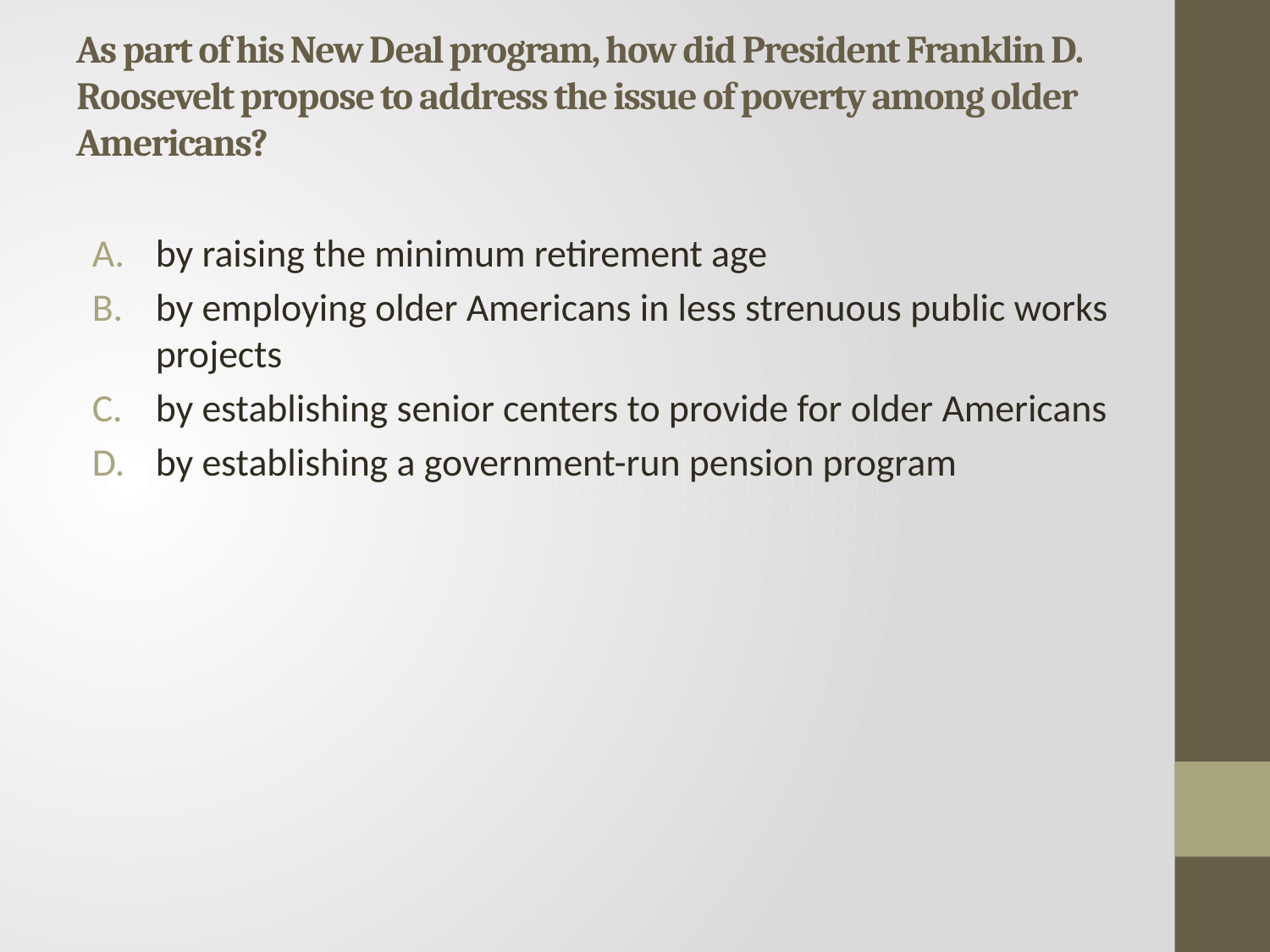

# As part of his New Deal program, how did President Franklin D. Roosevelt propose to address the issue of poverty among older Americans?
by raising the minimum retirement age
by employing older Americans in less strenuous public works projects
by establishing senior centers to provide for older Americans
by establishing a government-run pension program